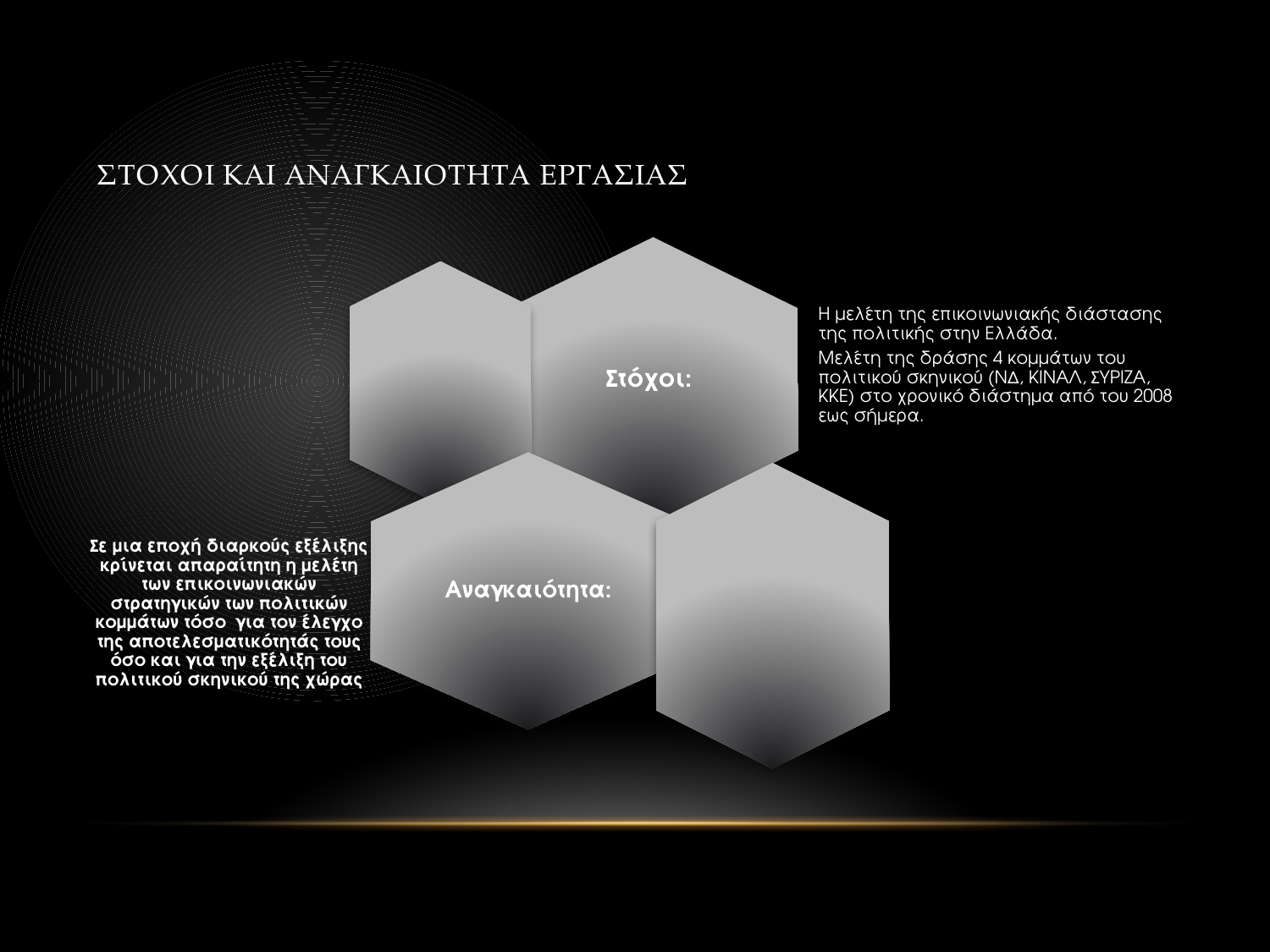

# Στοχοι και αναγκαιοτητα εργασιασ
Στόχοι:
Η μελέτη της επικοινωνιακής διάστασης της πολιτικής στην Ελλάδα.
Μελέτη της δράσης 4 κομμάτων του πολιτικού σκηνικού (ΝΔ, ΚΙΝΑΛ, ΣΥΡΙΖΑ, ΚΚΕ) στο χρονικό διάστημα από του 2008 εως σήμερα.

Αναγκαιότητα:
Σε μια εποχή διαρκούς εξέλιξης κρίνεται απαραίτητη η μελέτη των επικοινωνιακών στρατηγικών των πολιτικών κομμάτων τόσο  για τον έλεγχο της αποτελεσματικότητάς τους όσο και για την εξέλιξη του πολιτικού σκηνικού της χώρας